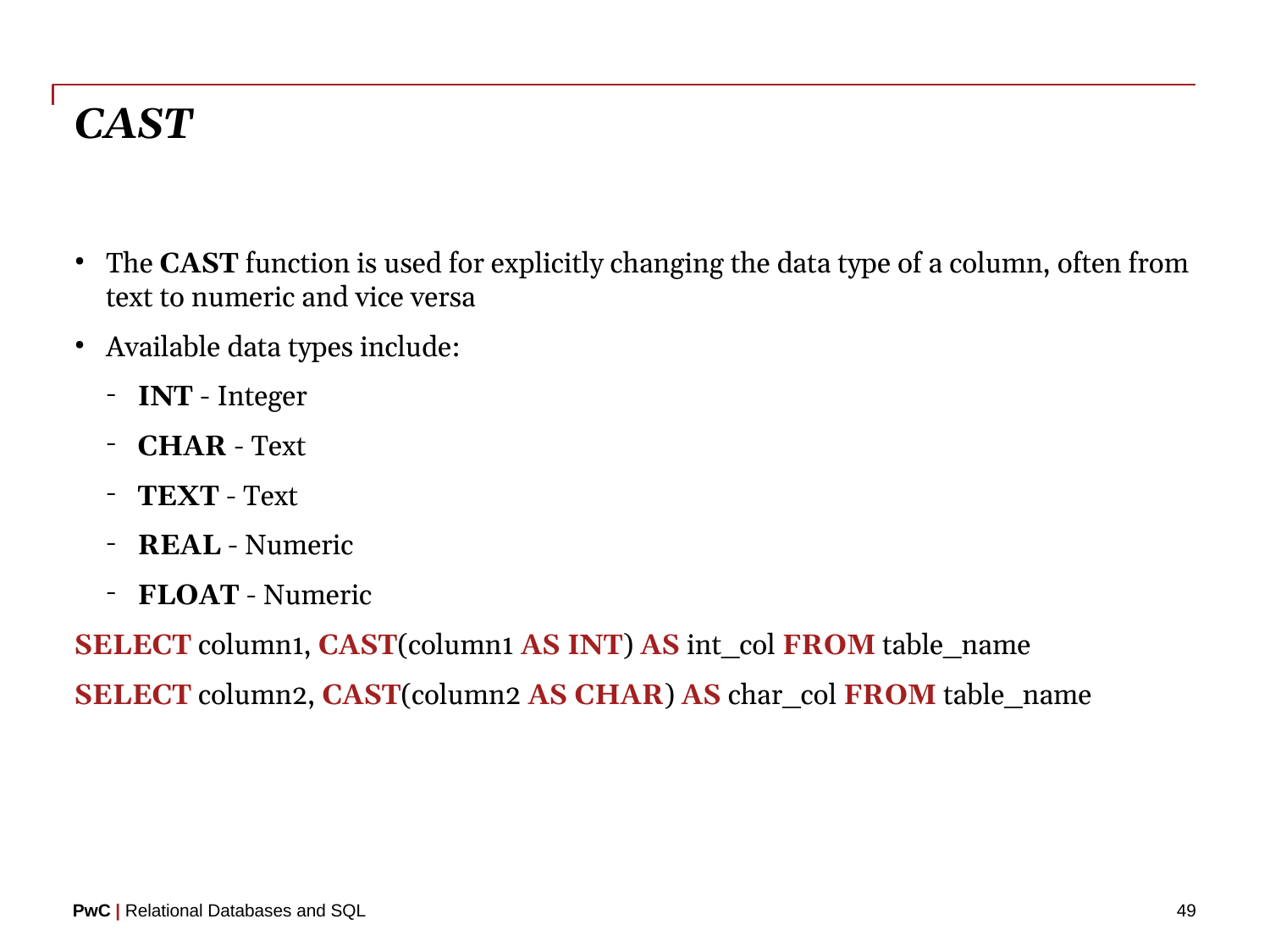

# CAST
The CAST function is used for explicitly changing the data type of a column, often from text to numeric and vice versa
Available data types include:
INT - Integer
CHAR - Text
TEXT - Text
REAL - Numeric
FLOAT - Numeric
SELECT column1, CAST(column1 AS INT) AS int_col FROM table_name
SELECT column2, CAST(column2 AS CHAR) AS char_col FROM table_name
49